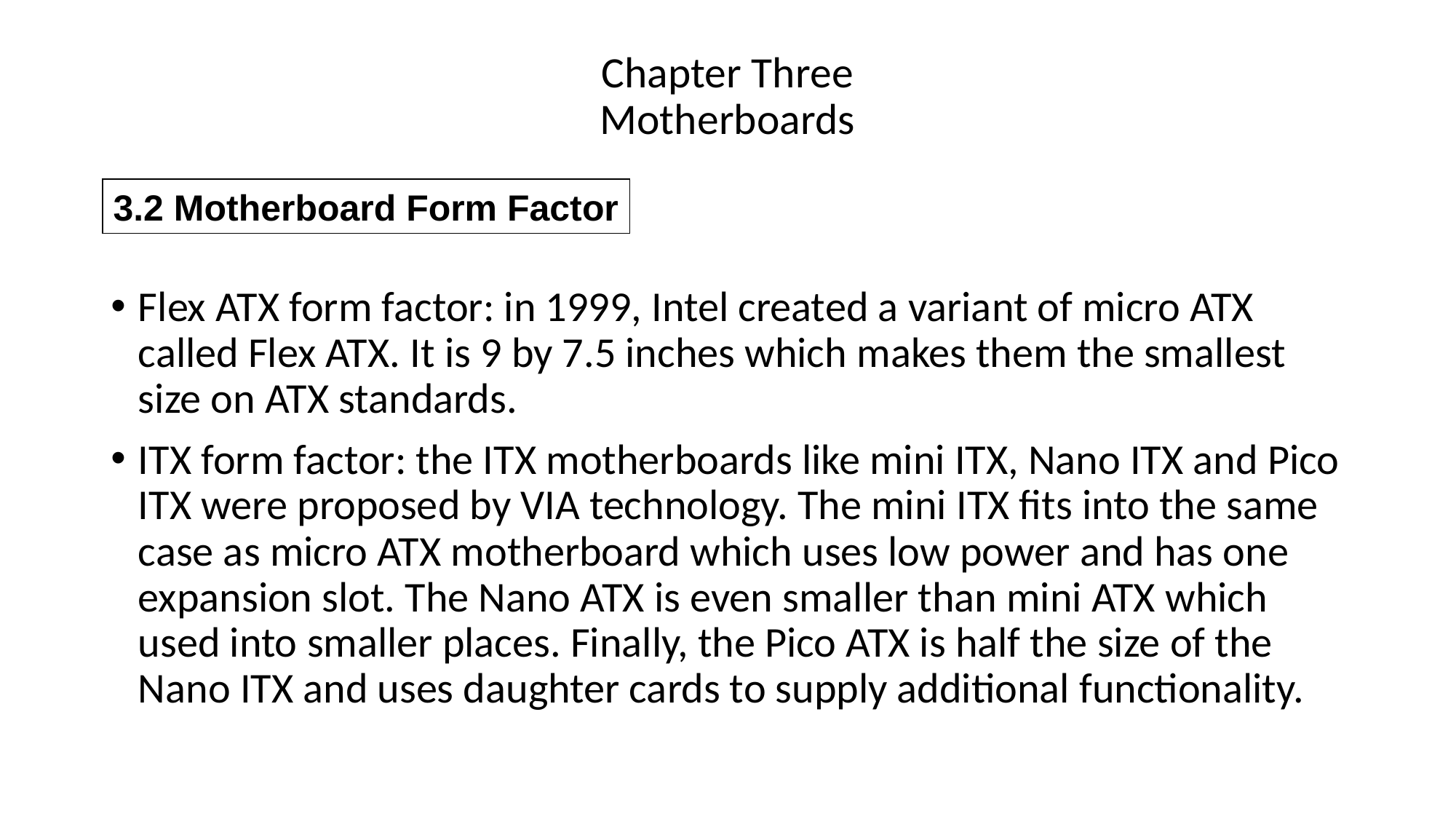

# Chapter Three Motherboards
3.2 Motherboard Form Factor
Flex ATX form factor: in 1999, Intel created a variant of micro ATX called Flex ATX. It is 9 by 7.5 inches which makes them the smallest size on ATX standards.
ITX form factor: the ITX motherboards like mini ITX, Nano ITX and Pico ITX were proposed by VIA technology. The mini ITX fits into the same case as micro ATX motherboard which uses low power and has one expansion slot. The Nano ATX is even smaller than mini ATX which used into smaller places. Finally, the Pico ATX is half the size of the Nano ITX and uses daughter cards to supply additional functionality.